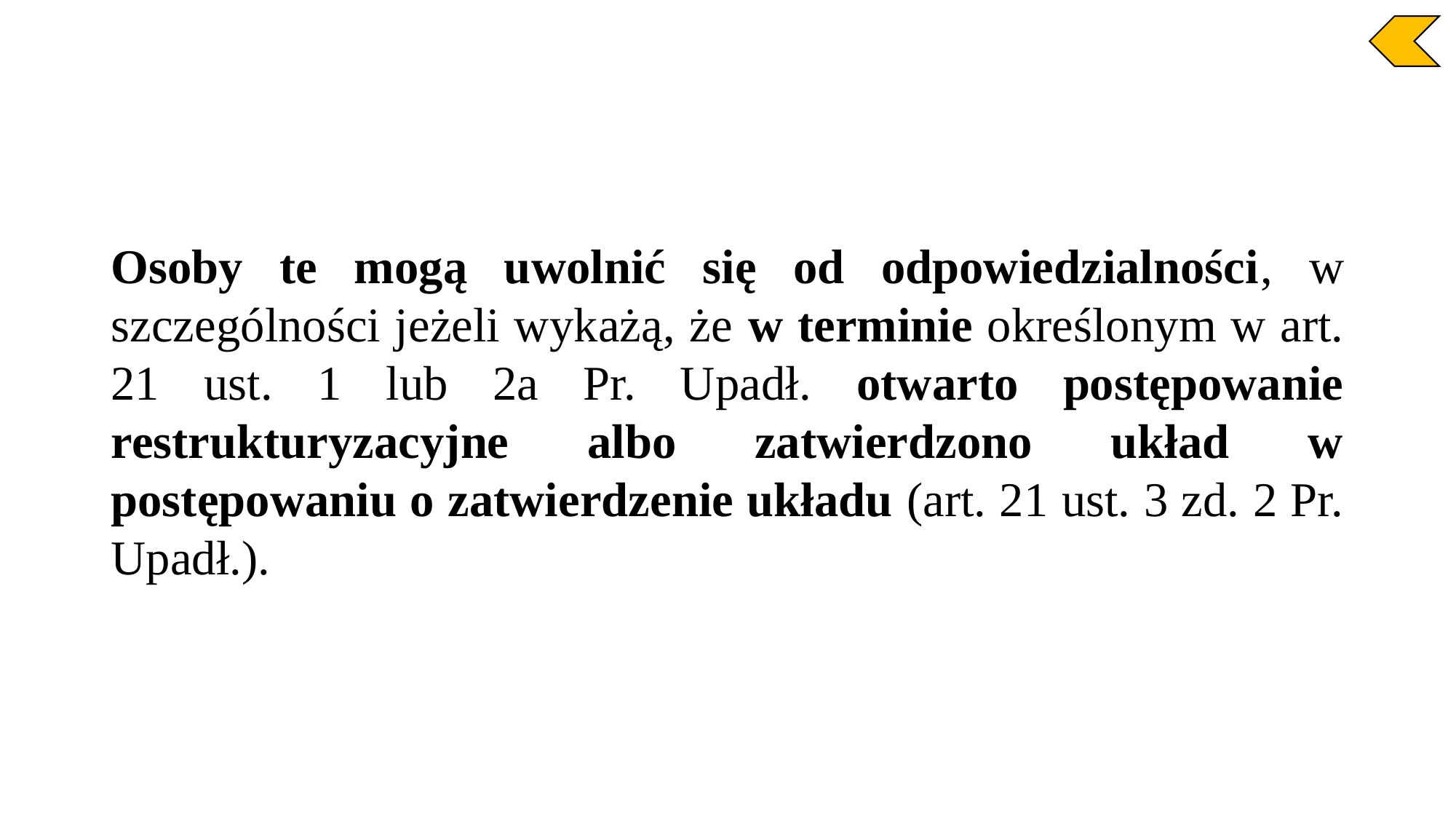

Osoby te mogą uwolnić się od odpowiedzialności, w szczególności jeżeli wykażą, że w terminie określonym w art. 21 ust. 1 lub 2a Pr. Upadł. otwarto postępowanie restrukturyzacyjne albo zatwierdzono układ w postępowaniu o zatwierdzenie układu (art. 21 ust. 3 zd. 2 Pr. Upadł.).